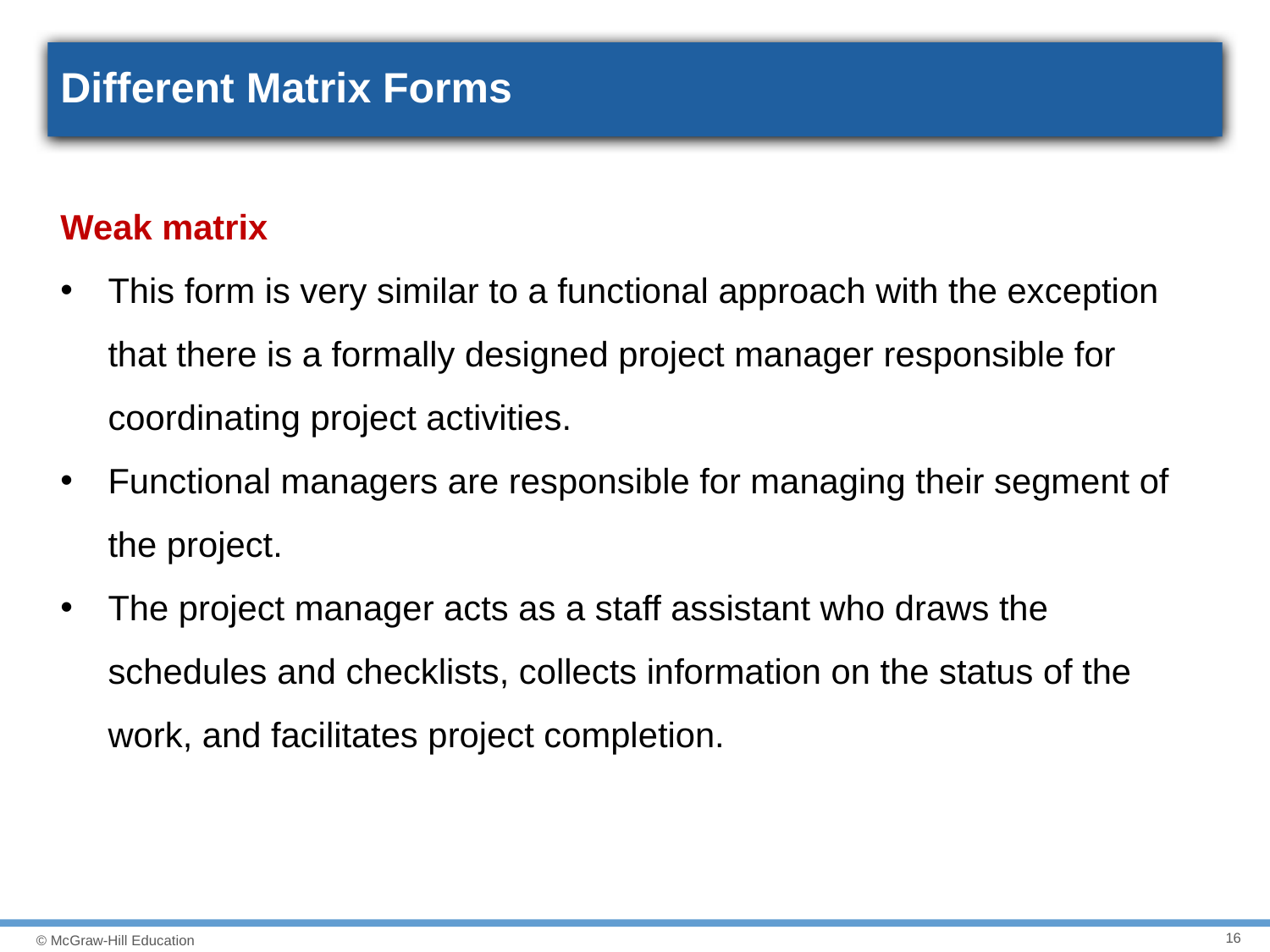

# Different Matrix Forms
Weak matrix
This form is very similar to a functional approach with the exception that there is a formally designed project manager responsible for coordinating project activities.
Functional managers are responsible for managing their segment of the project.
The project manager acts as a staff assistant who draws the schedules and checklists, collects information on the status of the work, and facilitates project completion.
16